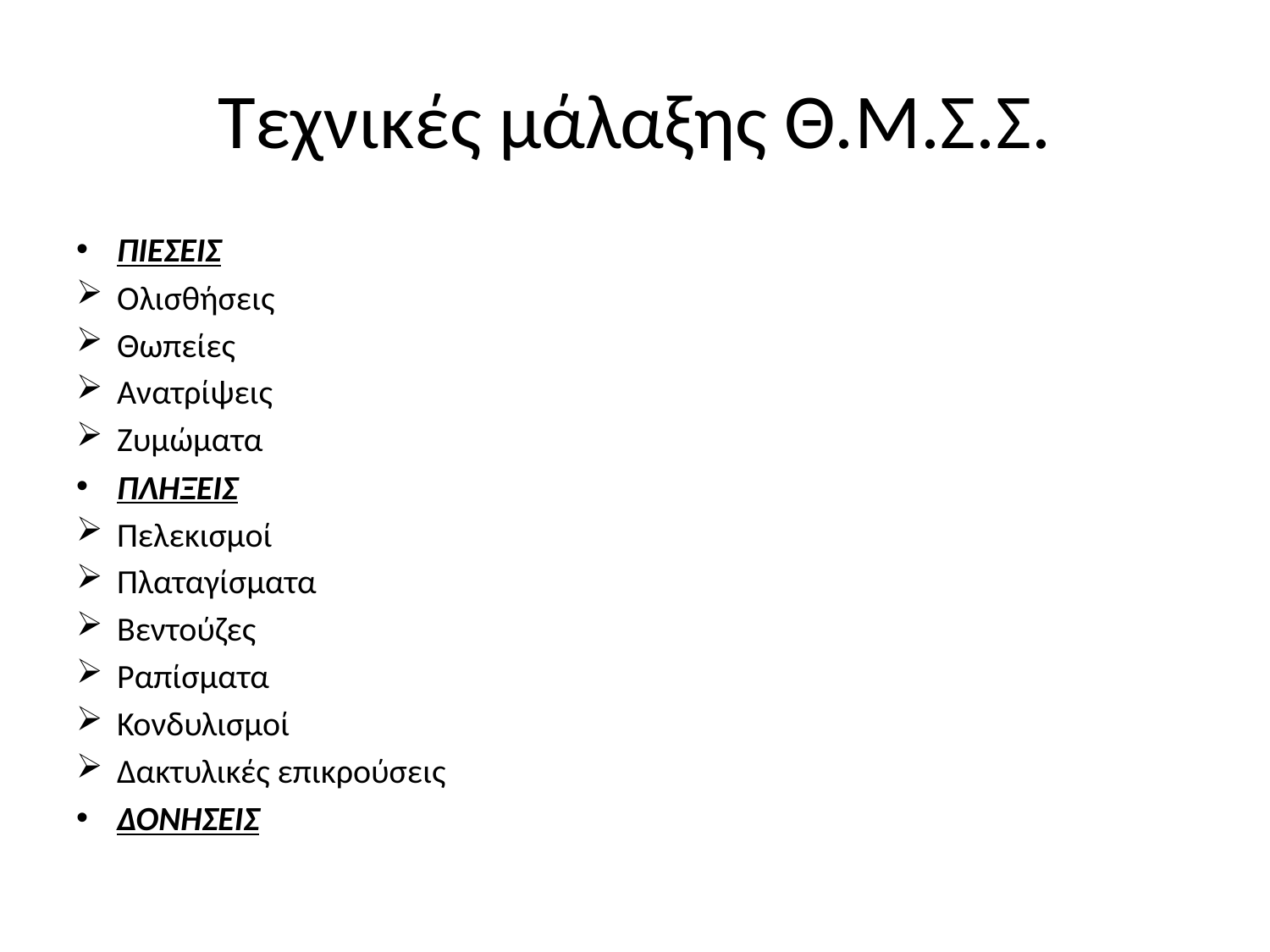

# Τεχνικές μάλαξης Θ.Μ.Σ.Σ.
ΠΙΕΣΕΙΣ
Ολισθήσεις
Θωπείες
Ανατρίψεις
Ζυμώματα
ΠΛΗΞΕΙΣ
Πελεκισμοί
Πλαταγίσματα
Βεντούζες
Ραπίσματα
Κονδυλισμοί
Δακτυλικές επικρούσεις
ΔΟΝΗΣΕΙΣ